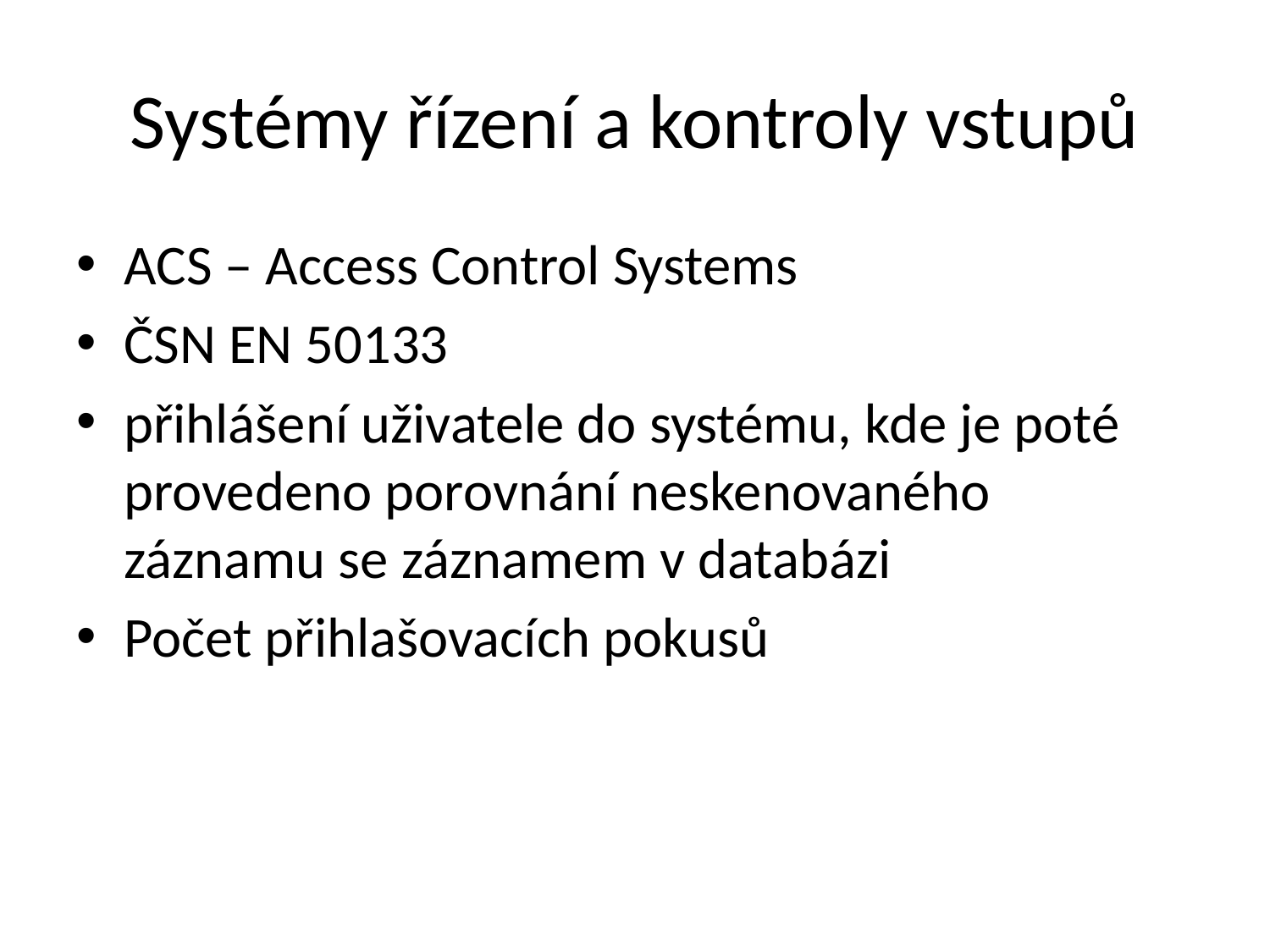

# Systémy řízení a kontroly vstupů
ACS – Access Control Systems
ČSN EN 50133
přihlášení uživatele do systému, kde je poté provedeno porovnání neskenovaného záznamu se záznamem v databázi
Počet přihlašovacích pokusů